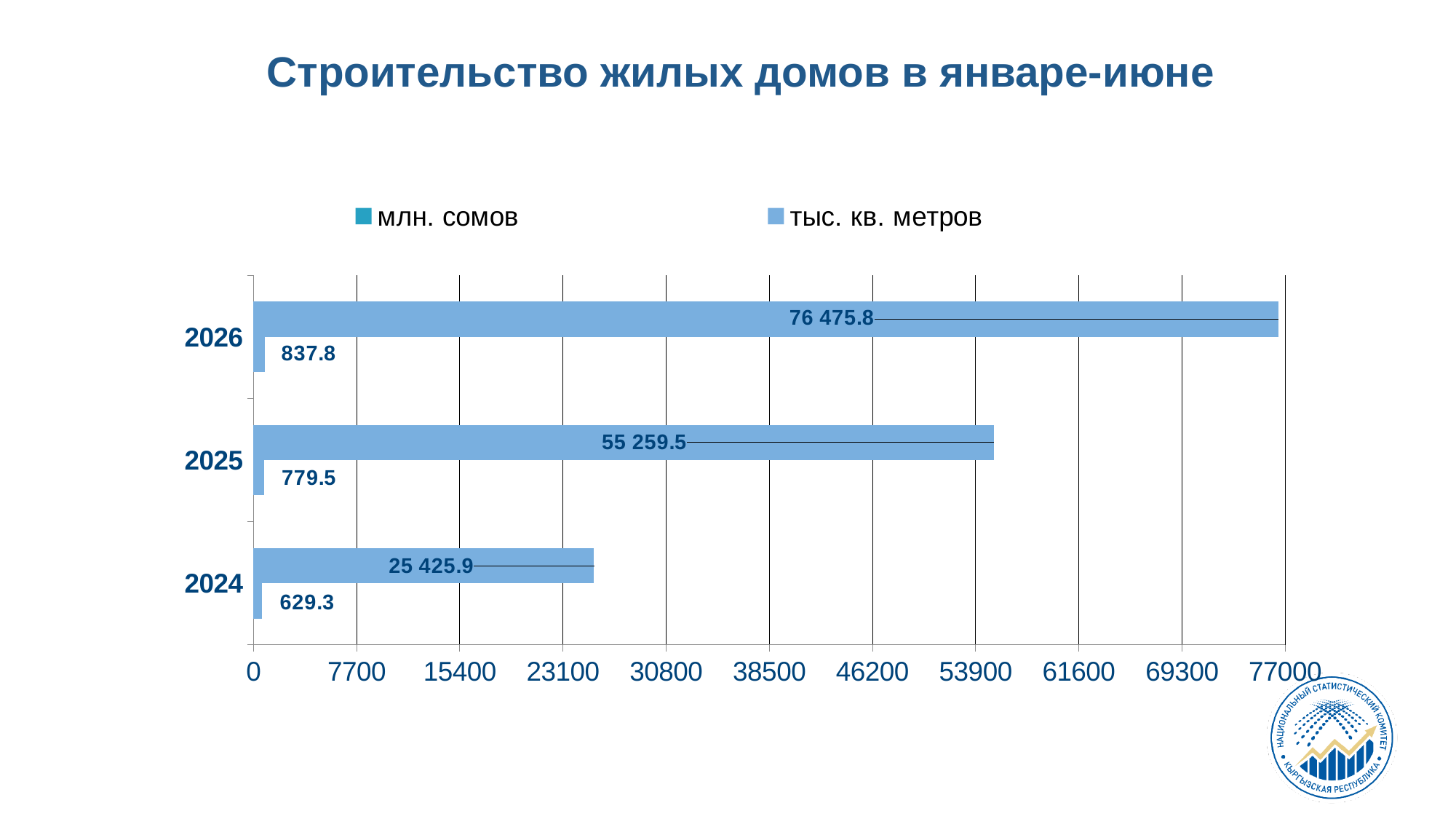

Строительство жилых домов в январе-июне

### Chart

| Category | тыс. кв. метров | млн. сомов |
|---|---|---|
| 2024 | 629.3 | 25425.9 |
| 2025 | 779.5 | 55259.5 |
| 2026 | 837.8 | 76475.8 |
3